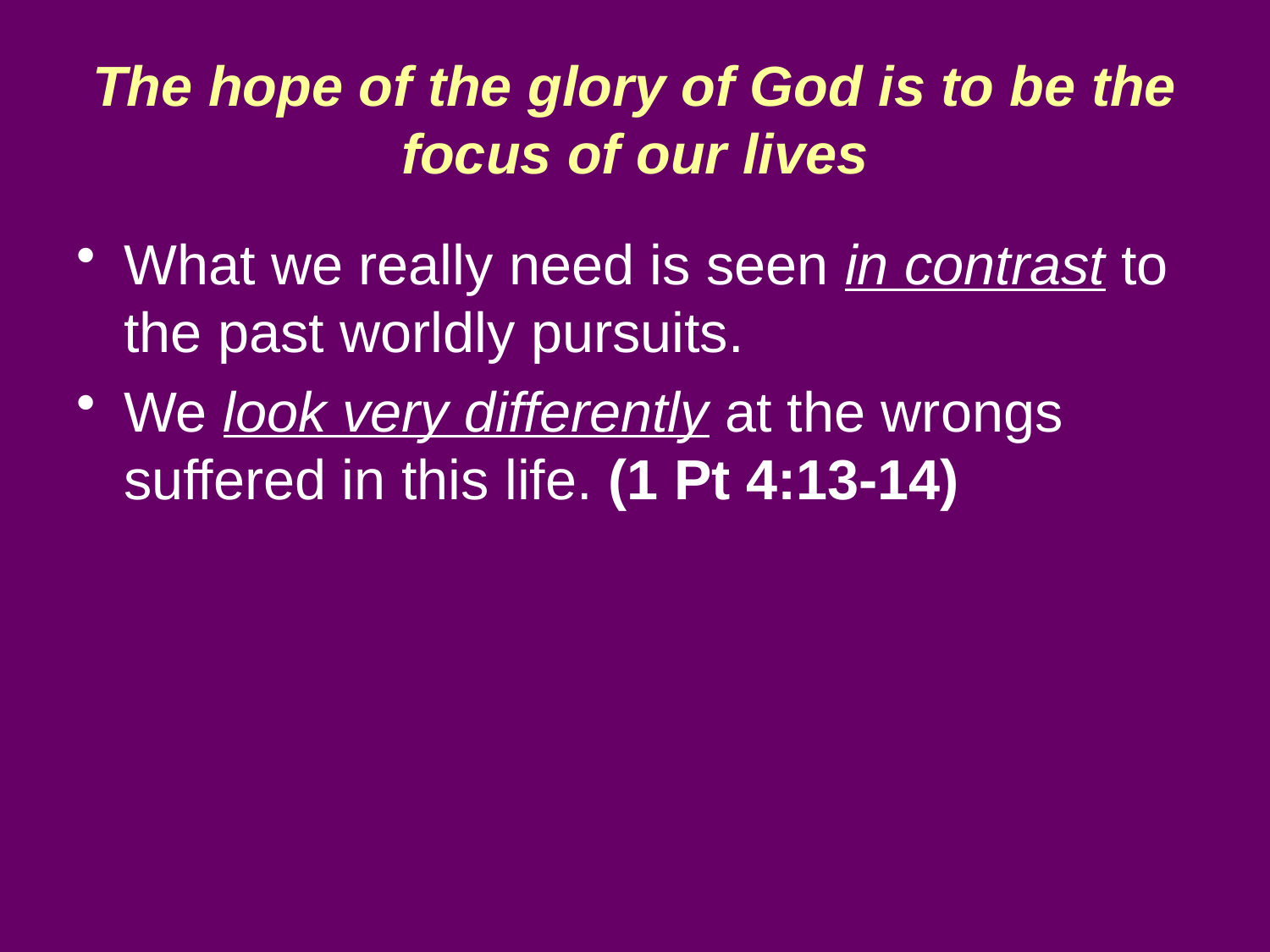

# The hope of the glory of God is to be the focus of our lives
What we really need is seen in contrast to the past worldly pursuits.
We look very differently at the wrongs suffered in this life. (1 Pt 4:13-14)